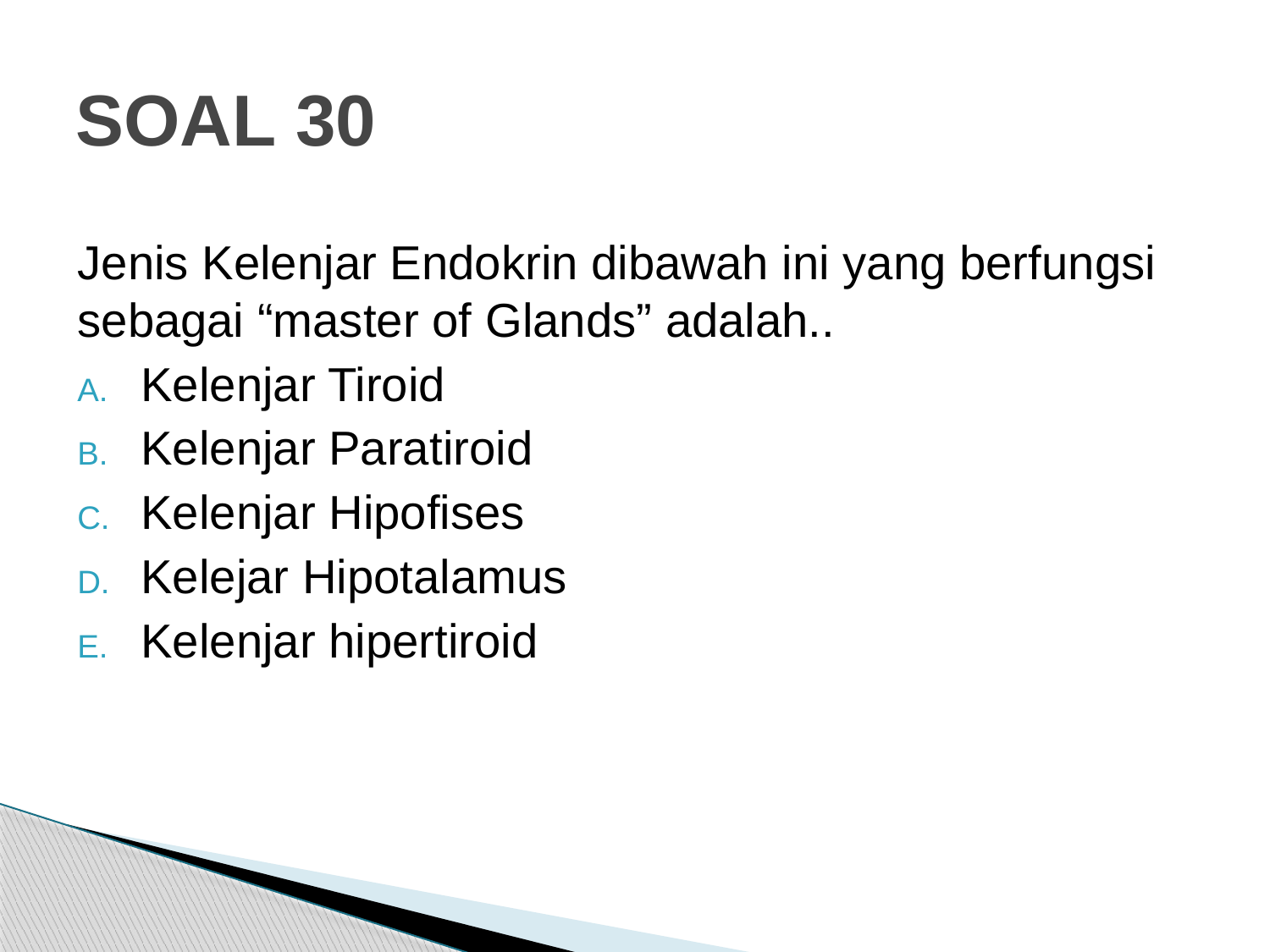

# SOAL 30
Jenis Kelenjar Endokrin dibawah ini yang berfungsi sebagai “master of Glands” adalah..
Kelenjar Tiroid
Kelenjar Paratiroid
Kelenjar Hipofises
Kelejar Hipotalamus
Kelenjar hipertiroid